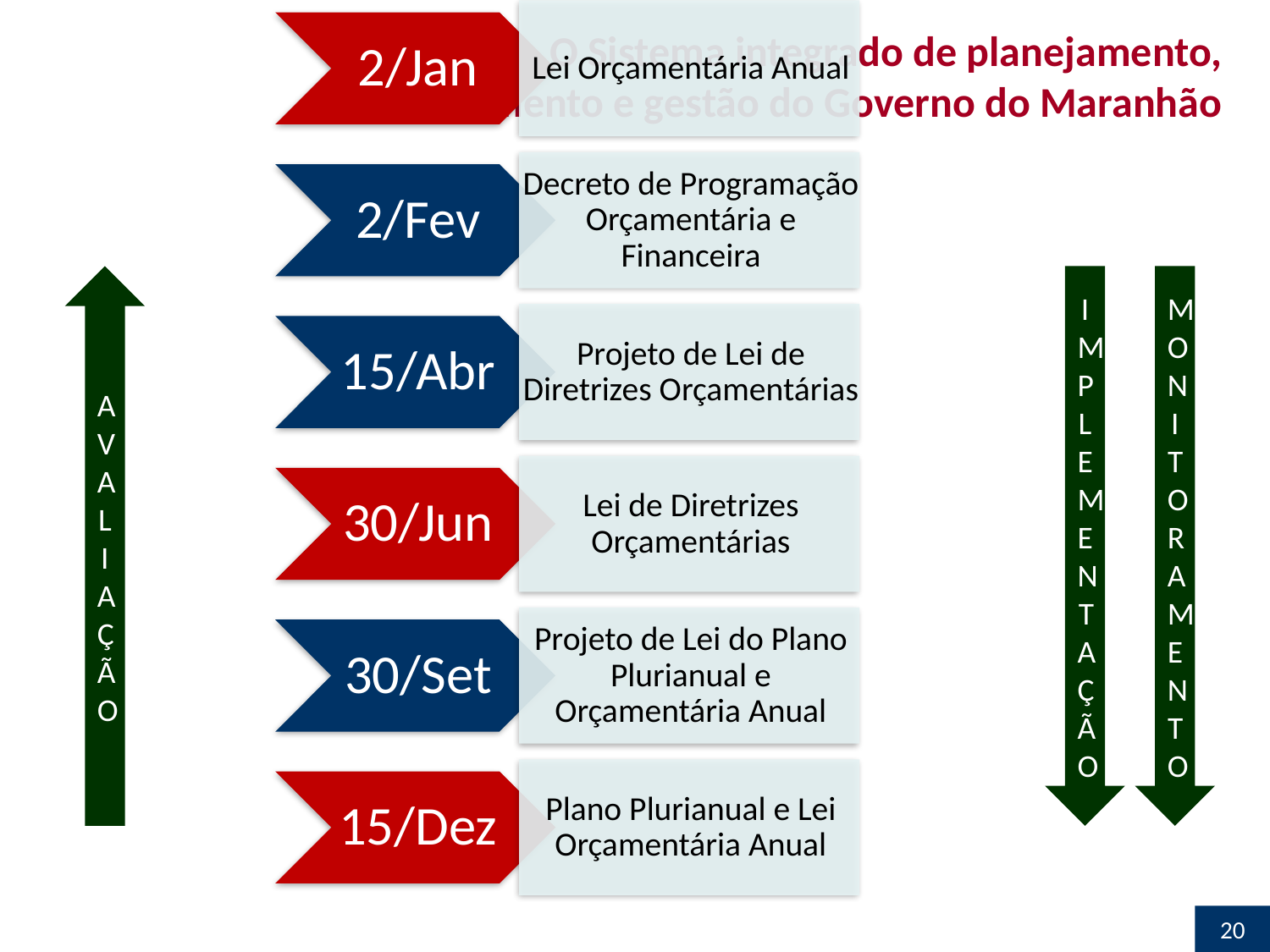

2/Jan
Lei Orçamentária Anual
2/Fev
Decreto de Programação Orçamentária e Financeira
15/Abr
Projeto de Lei de Diretrizes Orçamentárias
30/Jun
Lei de Diretrizes Orçamentárias
30/Set
Projeto de Lei do Plano Plurianual e Orçamentária Anual
15/Dez
Plano Plurianual e Lei Orçamentária Anual
# O Sistema integrado de planejamento, orçamento e gestão do Governo do Maranhão
AVALIAÇÃO
IMPLEMENTAÇÃO
MONITORAMENTO
20